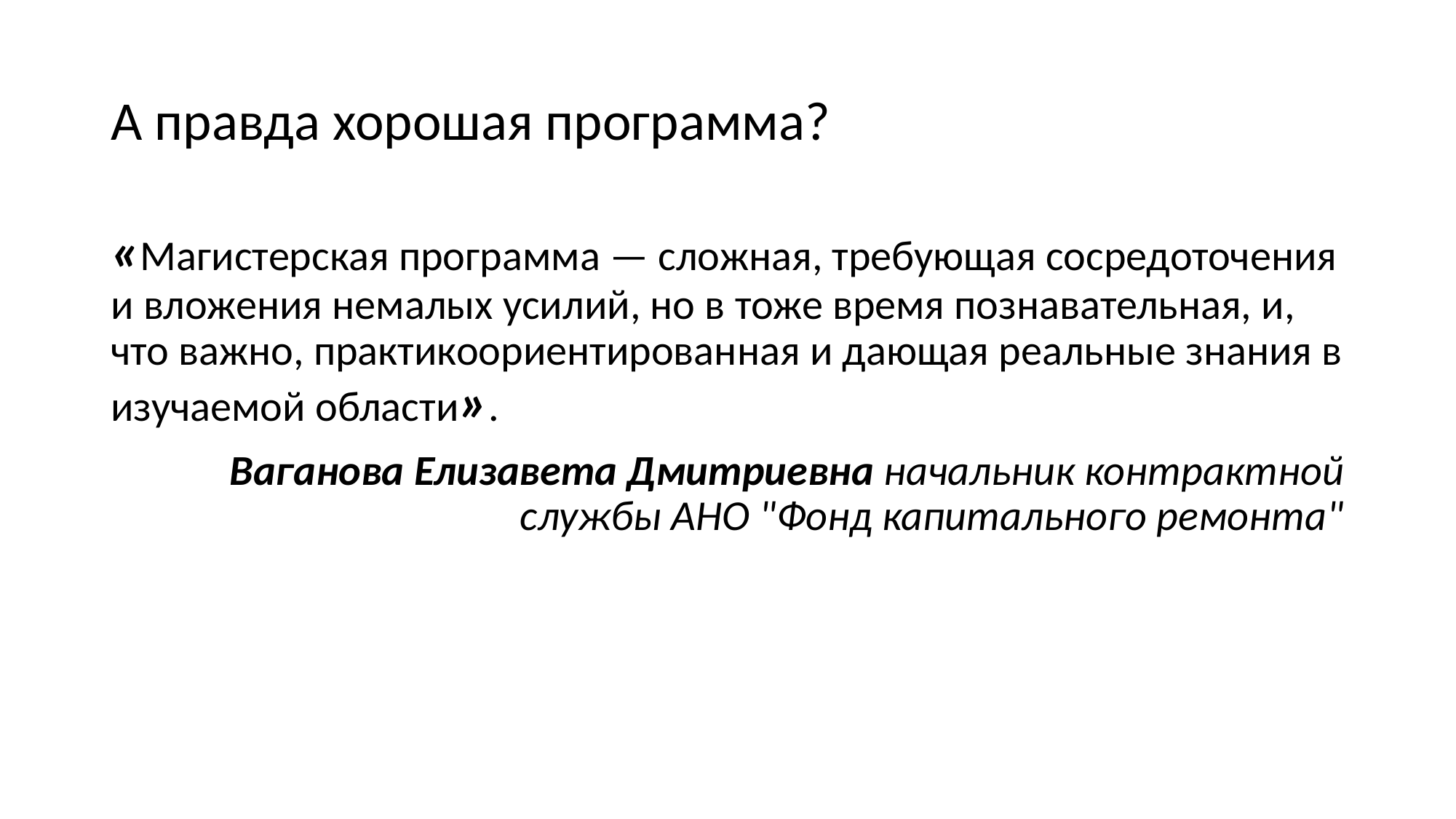

# А правда хорошая программа?
«Магистерская программа — сложная, требующая сосредоточения и вложения немалых усилий, но в тоже время познавательная, и, что важно, практикоориентированная и дающая реальные знания в изучаемой области».
Ваганова Елизавета Дмитриевна начальник контрактной службы АНО "Фонд капитального ремонта"